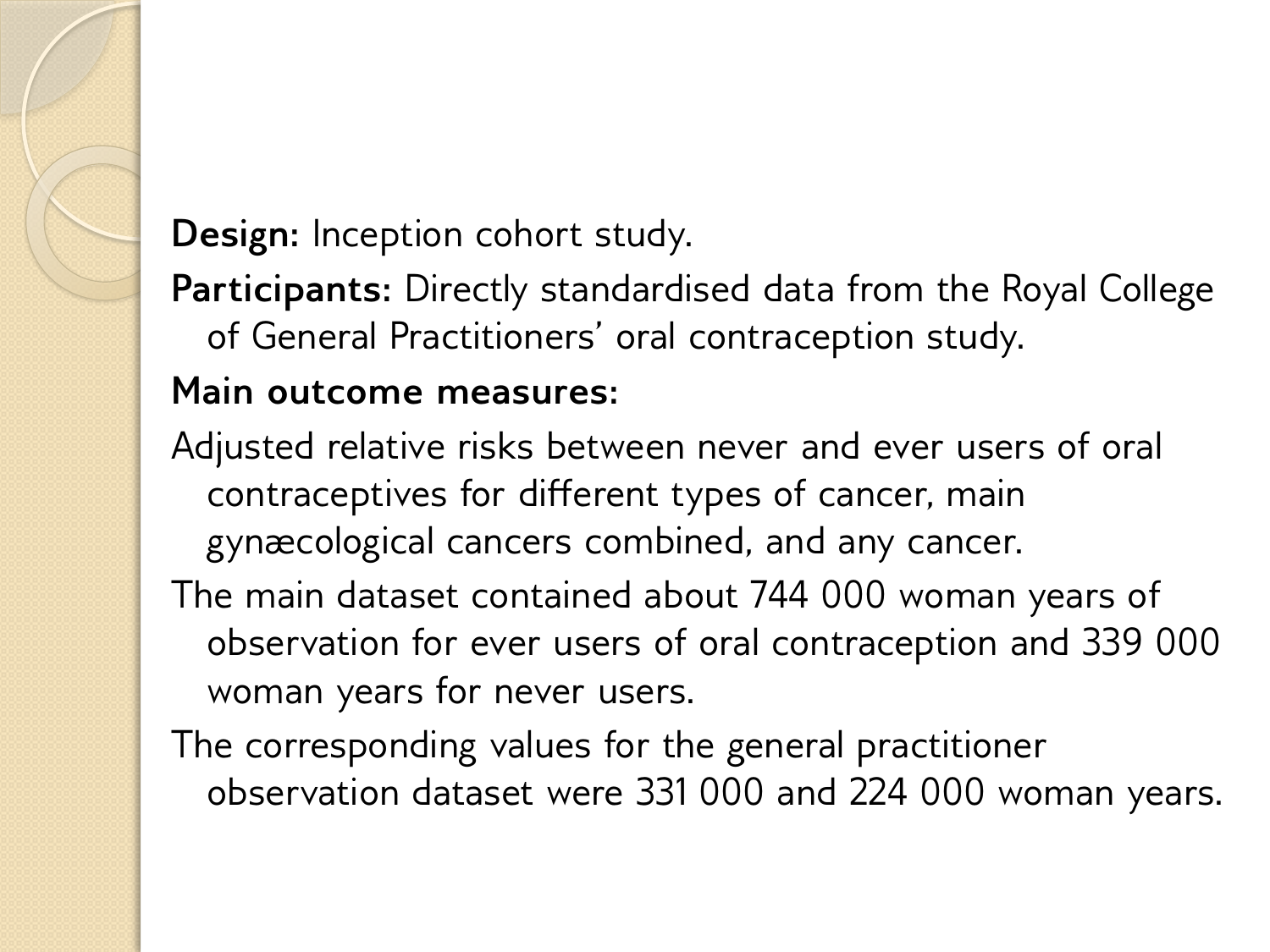

#
Design: Inception cohort study.
Participants: Directly standardised data from the Royal College of General Practitioners’ oral contraception study.
Main outcome measures:
Adjusted relative risks between never and ever users of oral contraceptives for different types of cancer, main gynaecological cancers combined, and any cancer.
The main dataset contained about 744 000 woman years of observation for ever users of oral contraception and 339 000 woman years for never users.
The corresponding values for the general practitioner observation dataset were 331 000 and 224 000 woman years.